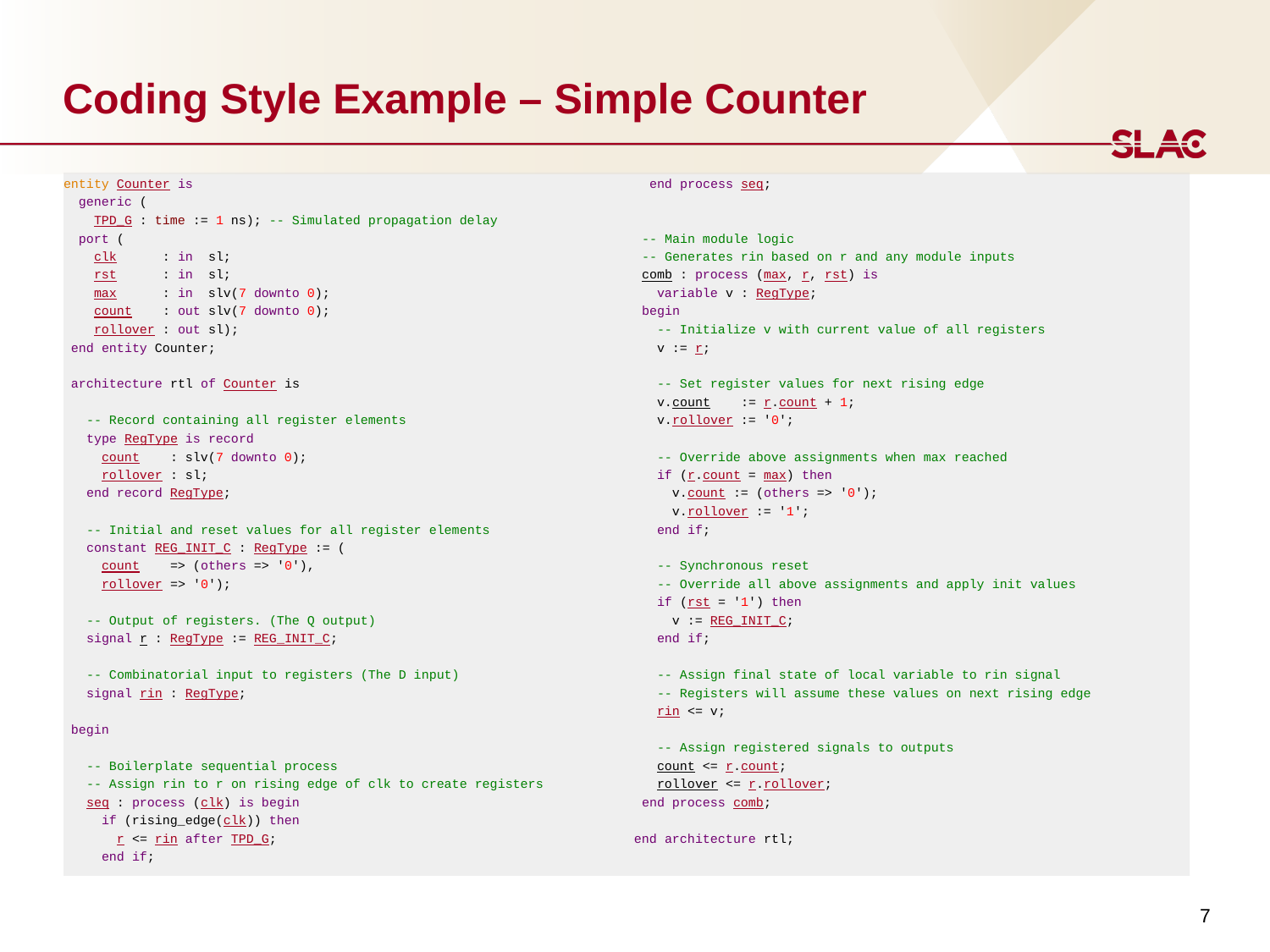

# Coding Style Example – Simple Counter
entity Counter is
  generic (
    TPD_G : time := 1 ns); -- Simulated propagation delay
  port (
    clk      : in  sl;
    rst      : in  sl;
    max      : in  slv(7 downto 0);
    count    : out slv(7 downto 0);
    rollover : out sl);
 end entity Counter;

 architecture rtl of Counter is

   -- Record containing all register elements
   type RegType is record
     count    : slv(7 downto 0);
     rollover : sl;
   end record RegType;

   -- Initial and reset values for all register elements
   constant REG_INIT_C : RegType := (
     count    => (others => '0'),
     rollover => '0');

   -- Output of registers. (The Q output)
   signal r : RegType := REG_INIT_C;

   -- Combinatorial input to registers (The D input)
   signal rin : RegType;

 begin

   -- Boilerplate sequential process
   -- Assign rin to r on rising edge of clk to create registers
   seq : process (clk) is begin
     if (rising_edge(clk)) then
       r <= rin after TPD_G;
     end if;
   end process seq;

  -- Main module logic
  -- Generates rin based on r and any module inputs
  comb : process (max, r, rst) is
    variable v : RegType;
  begin
    -- Initialize v with current value of all registers
    v := r;

    -- Set register values for next rising edge
    v.count    := r.count + 1;
    v.rollover := '0';

    -- Override above assignments when max reached
    if (r.count = max) then
      v.count := (others => '0');
      v.rollover := '1';
    end if;

    -- Synchronous reset
    -- Override all above assignments and apply init values
    if (rst = '1') then
      v := REG_INIT_C;
    end if;

    -- Assign final state of local variable to rin signal
    -- Registers will assume these values on next rising edge
    rin <= v;

    -- Assign registered signals to outputs
    count <= r.count;
    rollover <= r.rollover;
  end process comb;

 end architecture rtl;

7